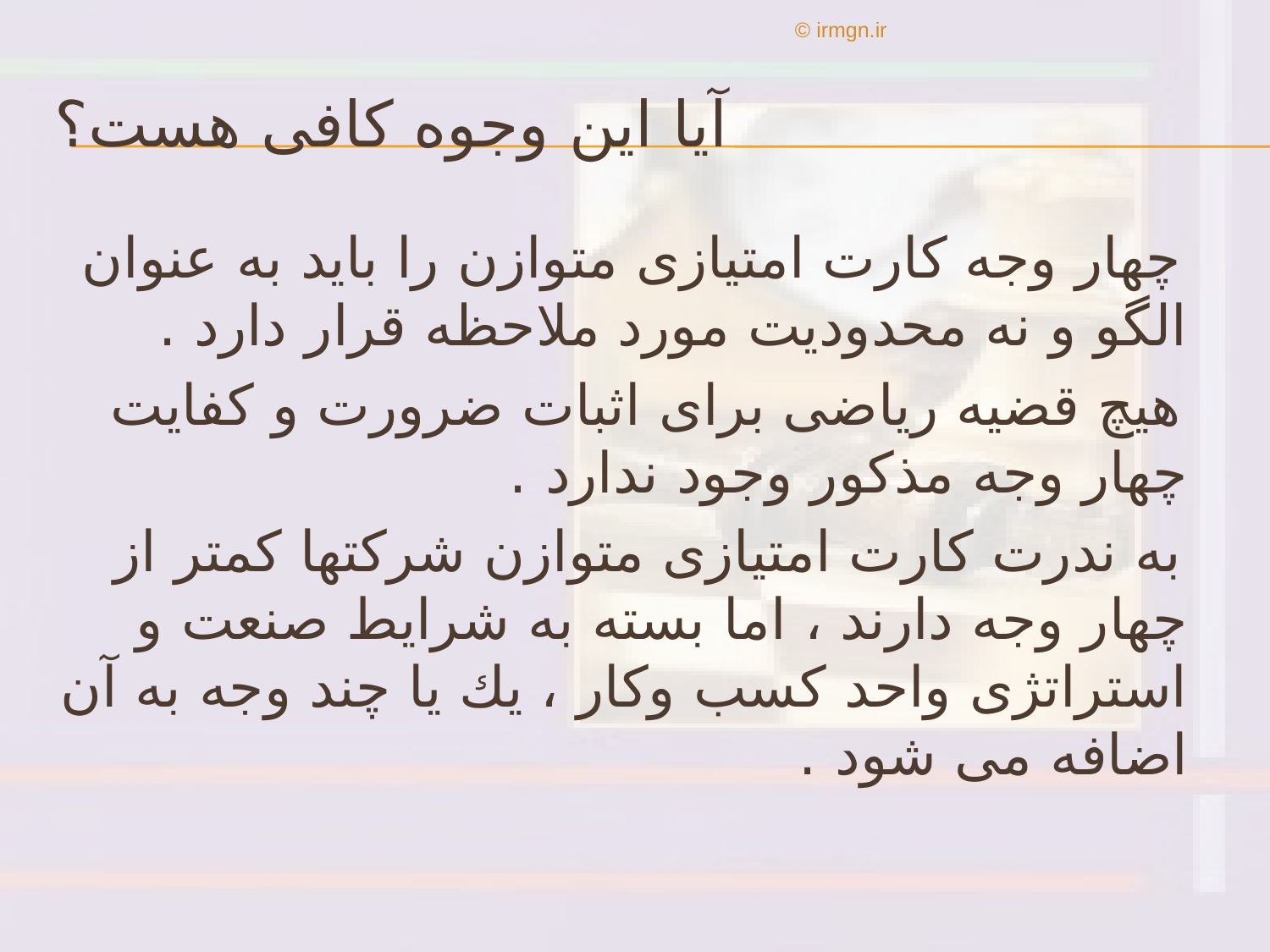

© irmgn.ir
# آيا اين وجوه كافی هست؟
   چهار وجه كارت امتيازی متوازن را بايد به عنوان الگو و نه محدوديت مورد ملاحظه قرار دارد .
   هيچ قضيه رياضی برای اثبات ضرورت و كفايت چهار وجه مذكور وجود ندارد .
   به ندرت كارت امتيازی متوازن شركتها كمتر از چهار وجه دارند ، اما بسته به شرايط صنعت و استراتژی واحد كسب وكار ، يك يا چند وجه به آن اضافه می شود .